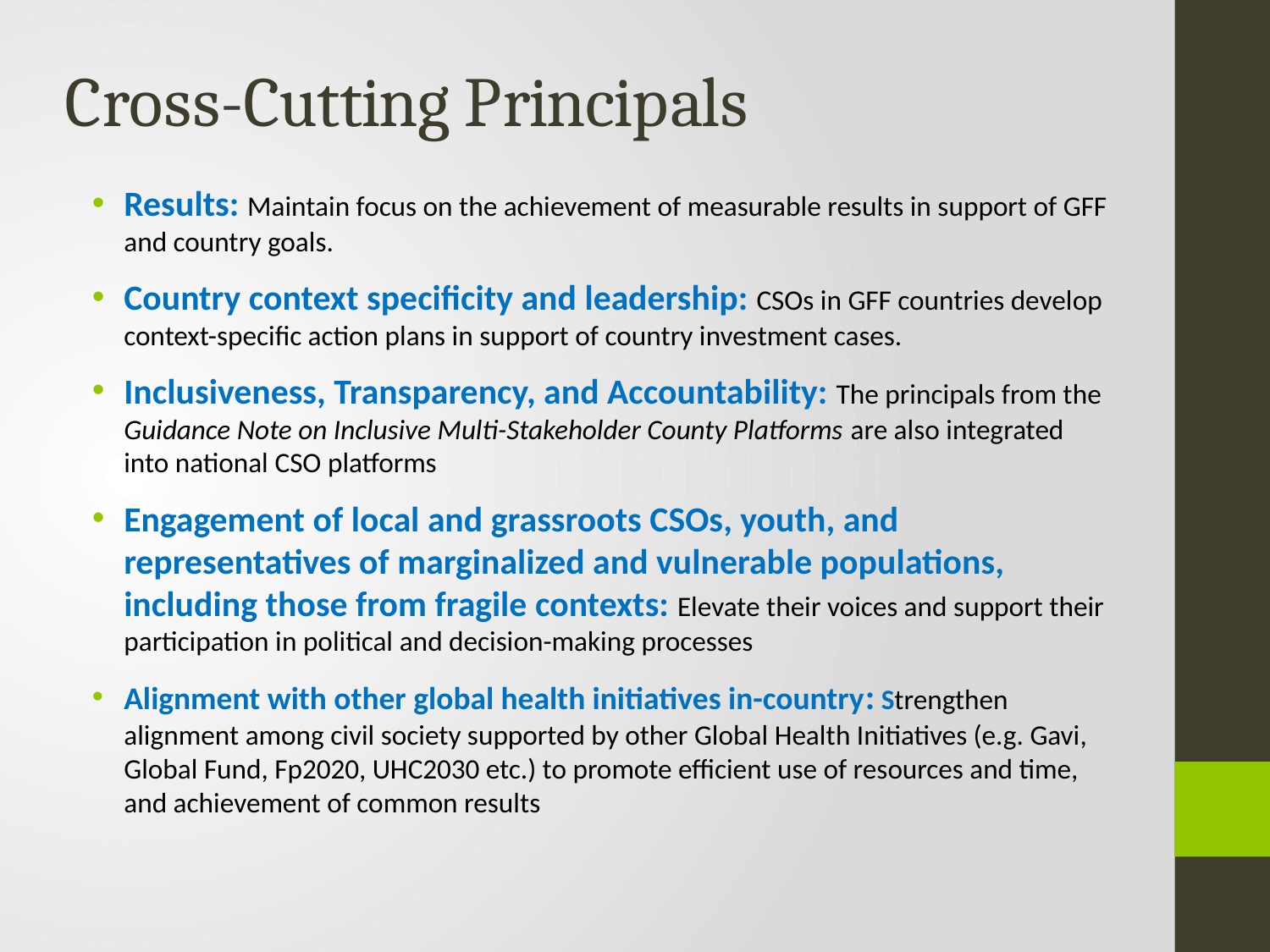

# Cross-Cutting Principals
Results: Maintain focus on the achievement of measurable results in support of GFF and country goals.
Country context specificity and leadership: CSOs in GFF countries develop context-specific action plans in support of country investment cases.
Inclusiveness, Transparency, and Accountability: The principals from the Guidance Note on Inclusive Multi-Stakeholder County Platforms are also integrated into national CSO platforms
Engagement of local and grassroots CSOs, youth, and representatives of marginalized and vulnerable populations, including those from fragile contexts: Elevate their voices and support their participation in political and decision-making processes
Alignment with other global health initiatives in-country: Strengthen alignment among civil society supported by other Global Health Initiatives (e.g. Gavi, Global Fund, Fp2020, UHC2030 etc.) to promote efficient use of resources and time, and achievement of common results